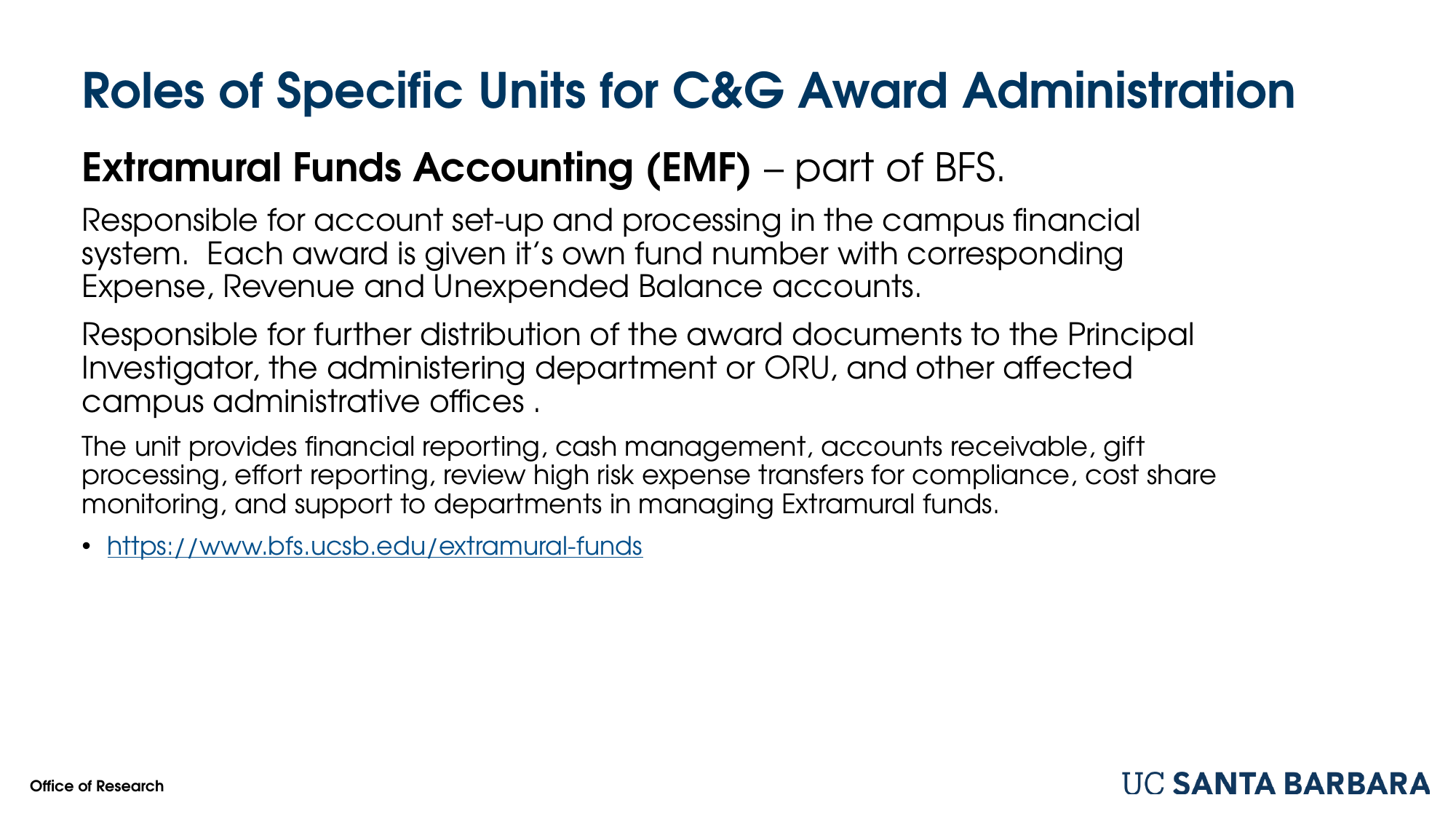

# Roles of Specific Units for C&G Award Administration
Extramural Funds Accounting (EMF) – part of BFS.
Responsible for account set-up and processing in the campus financial system.  Each award is given it’s own fund number with corresponding Expense, Revenue and Unexpended Balance accounts.
Responsible for further distribution of the award documents to the Principal Investigator, the administering department or ORU, and other affected campus administrative offices .
The unit provides financial reporting, cash management, accounts receivable, gift processing, effort reporting, review high risk expense transfers for compliance, cost share monitoring, and support to departments in managing Extramural funds.
https://www.bfs.ucsb.edu/extramural-funds